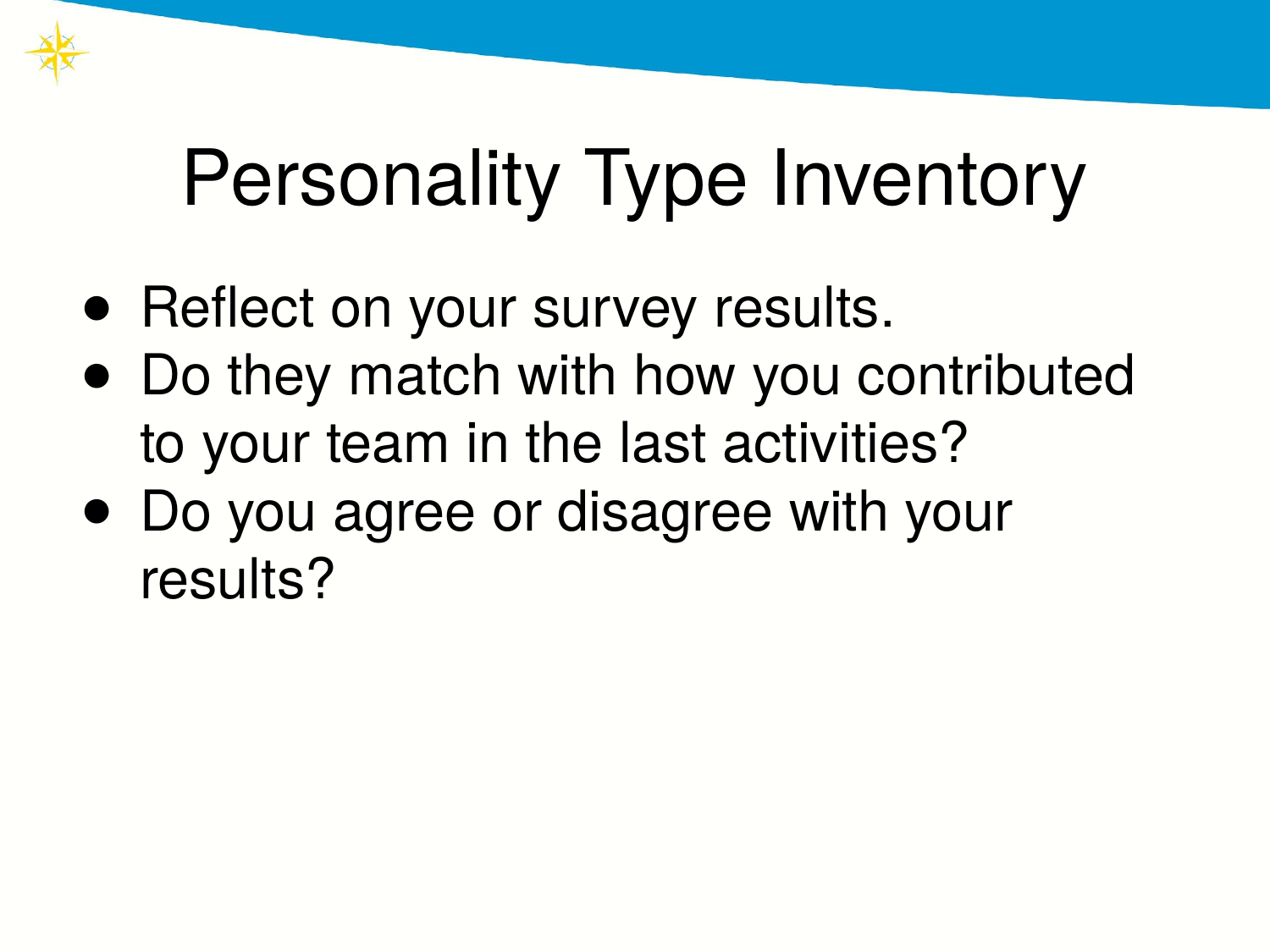

# Personality Type Inventory
Reflect on your survey results.
Do they match with how you contributed to your team in the last activities?
Do you agree or disagree with your results?